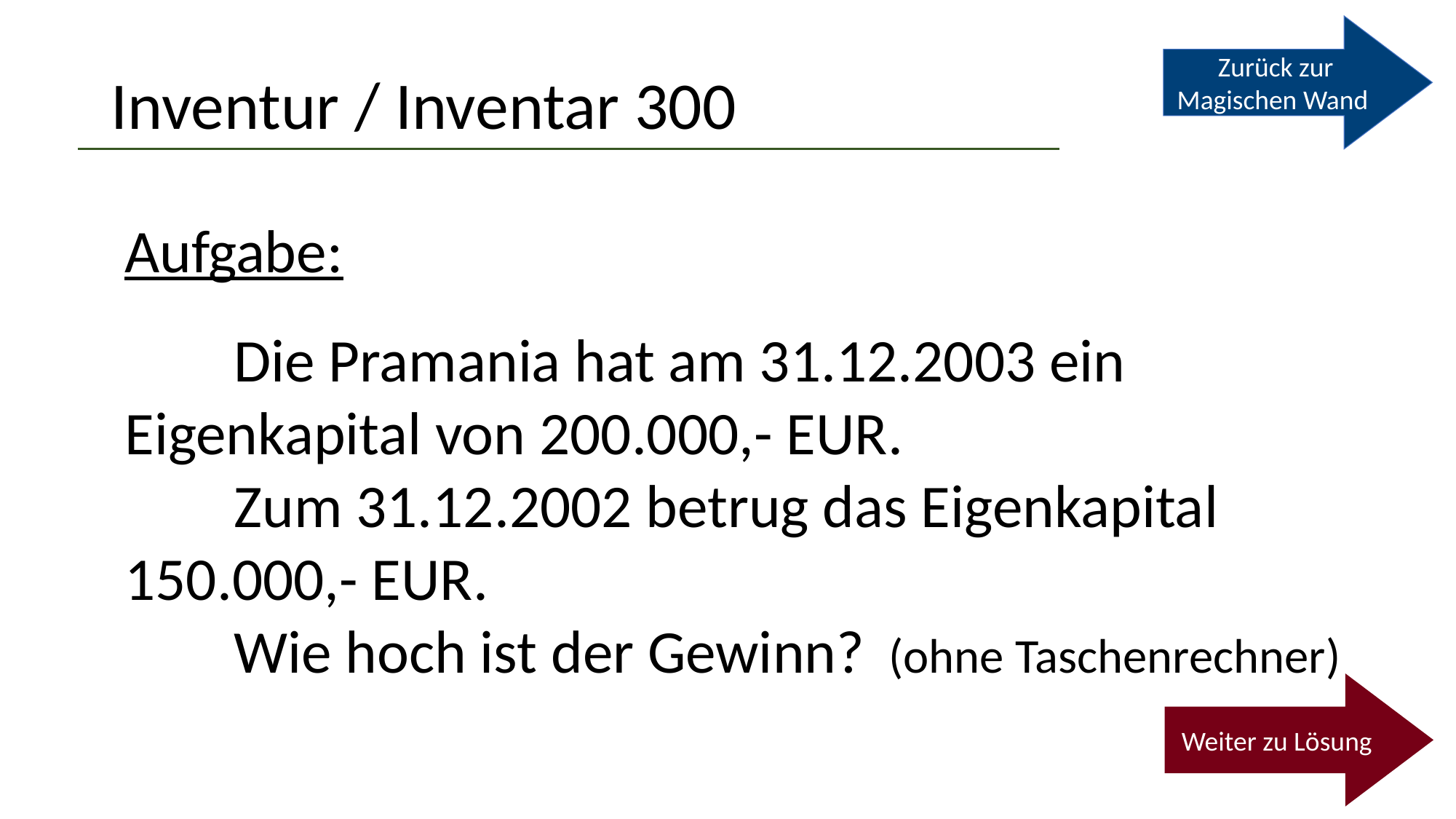

Zurück zur Magischen Wand
# Inventur / Inventar 300
Aufgabe:

	Die Pramania hat am 31.12.2003 ein 	Eigenkapital von 200.000,- EUR.
	Zum 31.12.2002 betrug das Eigenkapital 	150.000,- EUR.
	Wie hoch ist der Gewinn?	(ohne Taschenrechner)
Weiter zu Lösung